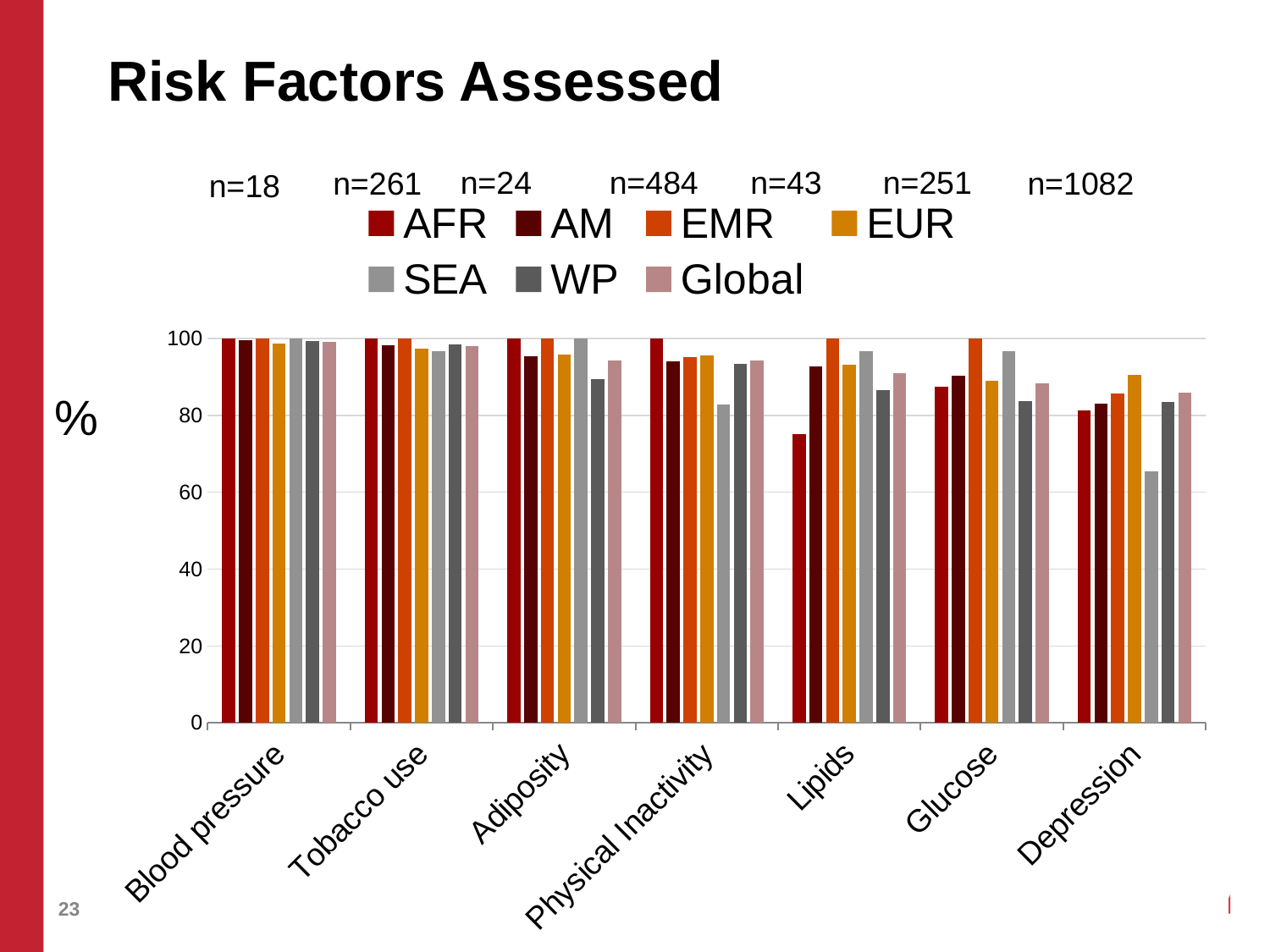

# Risk Factors Assessed
n=24
n=484
n=43
n=251
n=261
n=1082
n=18

### Chart

| Category | AFR | AM | EMR | EUR | SEA | WP | Global |
|---|---|---|---|---|---|---|---|
| Blood pressure | 100.0 | 99.6 | 100.0 | 98.7 | 100.0 | 99.2 | 99.1 |
| Tobacco use | 100.0 | 98.3 | 100.0 | 97.4 | 96.6 | 98.4 | 98.0 |
| Adiposity | 100.0 | 95.3 | 100.0 | 95.7 | 100.0 | 89.3 | 94.24 |
| Physical Inactivity | 100.0 | 94.0 | 95.2 | 95.6 | 82.8 | 93.4 | 94.3 |
| Lipids | 75.0 | 92.8 | 100.0 | 93.1 | 96.6 | 86.5 | 91.03 |
| Glucose | 87.5 | 90.2 | 100.0 | 89.0 | 96.6 | 83.7 | 88.4 |
| Depression | 81.3 | 83.1 | 85.7 | 90.5 | 65.5 | 83.5 | 85.8 |
%